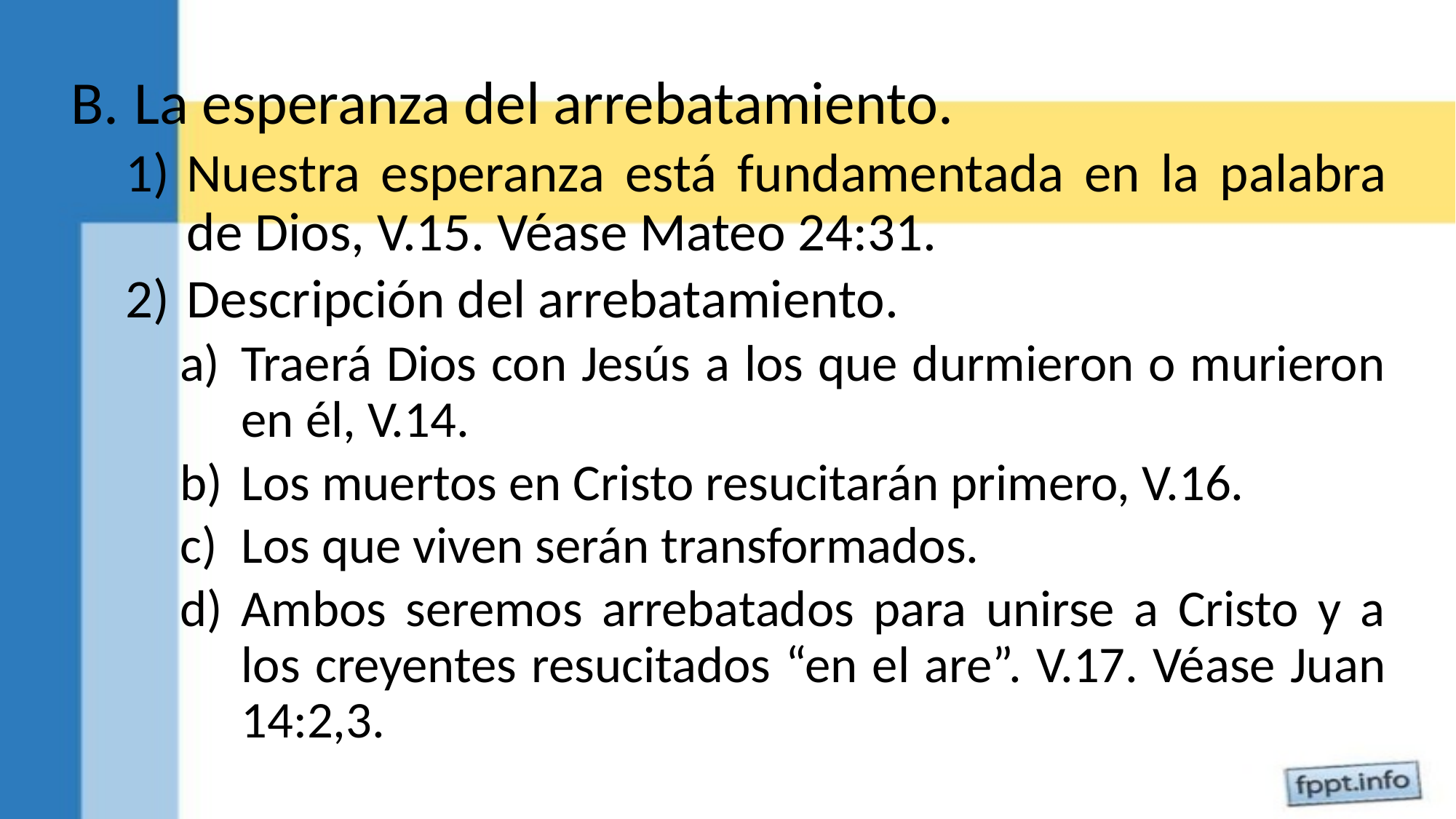

La esperanza del arrebatamiento.
Nuestra esperanza está fundamentada en la palabra de Dios, V.15. Véase Mateo 24:31.
Descripción del arrebatamiento.
Traerá Dios con Jesús a los que durmieron o murieron en él, V.14.
Los muertos en Cristo resucitarán primero, V.16.
Los que viven serán transformados.
Ambos seremos arrebatados para unirse a Cristo y a los creyentes resucitados “en el are”. V.17. Véase Juan 14:2,3.